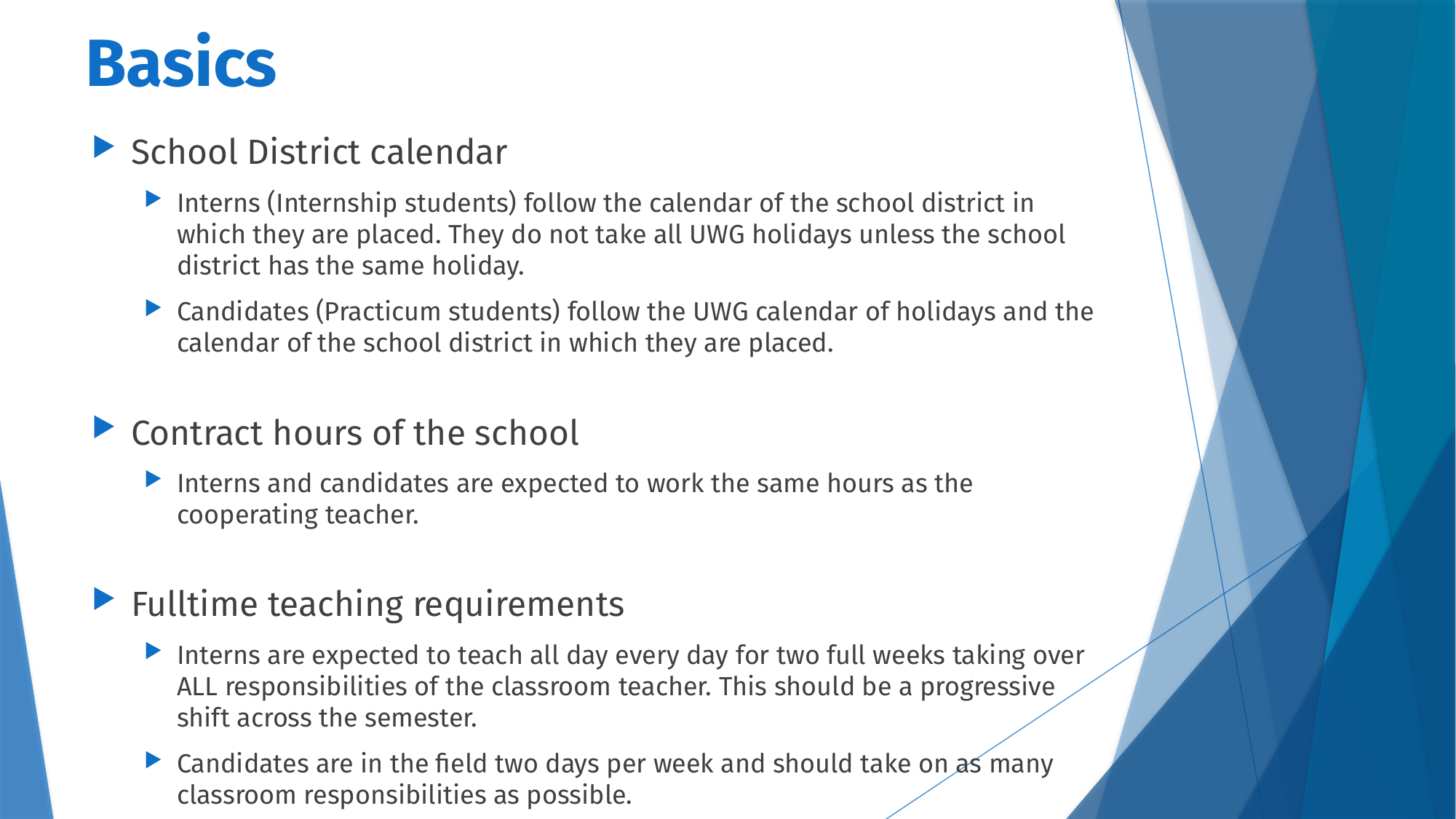

# Basics
School District calendar
Interns (Internship students) follow the calendar of the school district in which they are placed. They do not take all UWG holidays unless the school district has the same holiday.
Candidates (Practicum students) follow the UWG calendar of holidays and the calendar of the school district in which they are placed.

Contract hours of the school
Interns and candidates are expected to work the same hours as the cooperating teacher.

Fulltime teaching requirements
Interns are expected to teach all day every day for two full weeks taking over ALL responsibilities of the classroom teacher. This should be a progressive shift across the semester.
Candidates are in the field two days per week and should take on as many classroom responsibilities as possible.